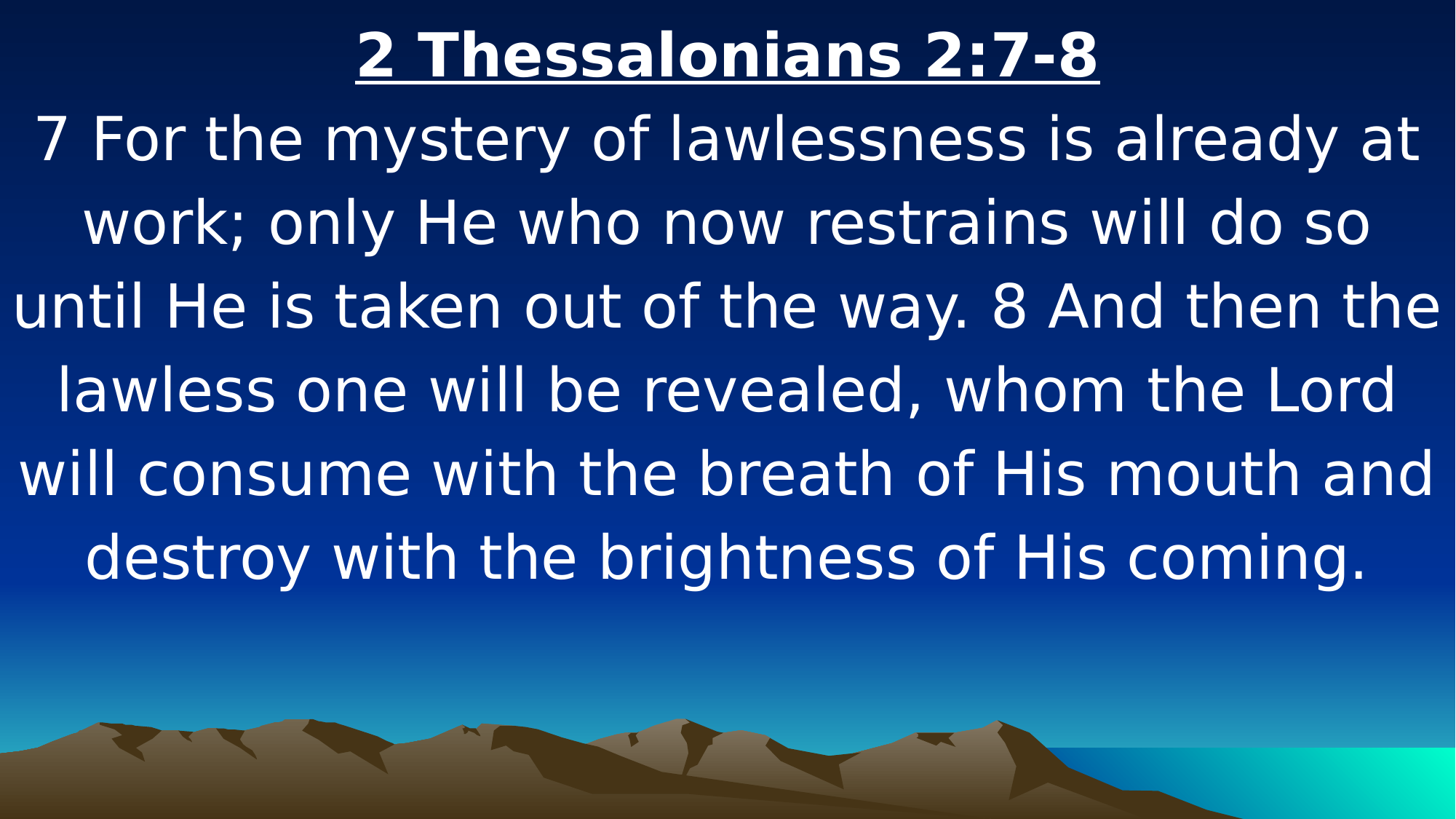

2 Thessalonians 2:7-8
7 For the mystery of lawlessness is already at work; only He who now restrains will do so until He is taken out of the way. 8 And then the lawless one will be revealed, whom the Lord will consume with the breath of His mouth and destroy with the brightness of His coming.